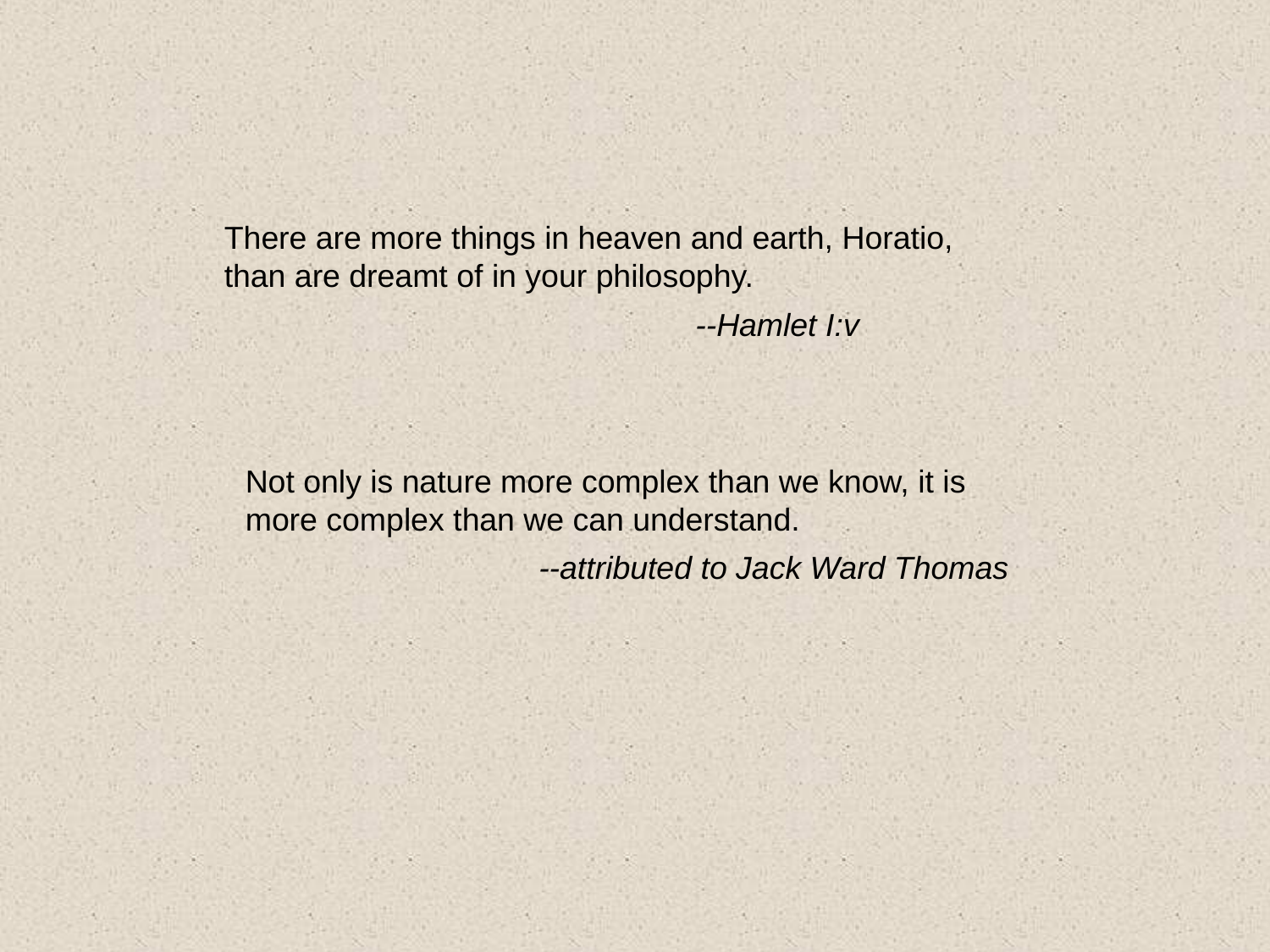

There are more things in heaven and earth, Horatio, than are dreamt of in your philosophy.
                                                     --Hamlet I:v
Not only is nature more complex than we know, it is more complex than we can understand.
                                 --attributed to Jack Ward Thomas